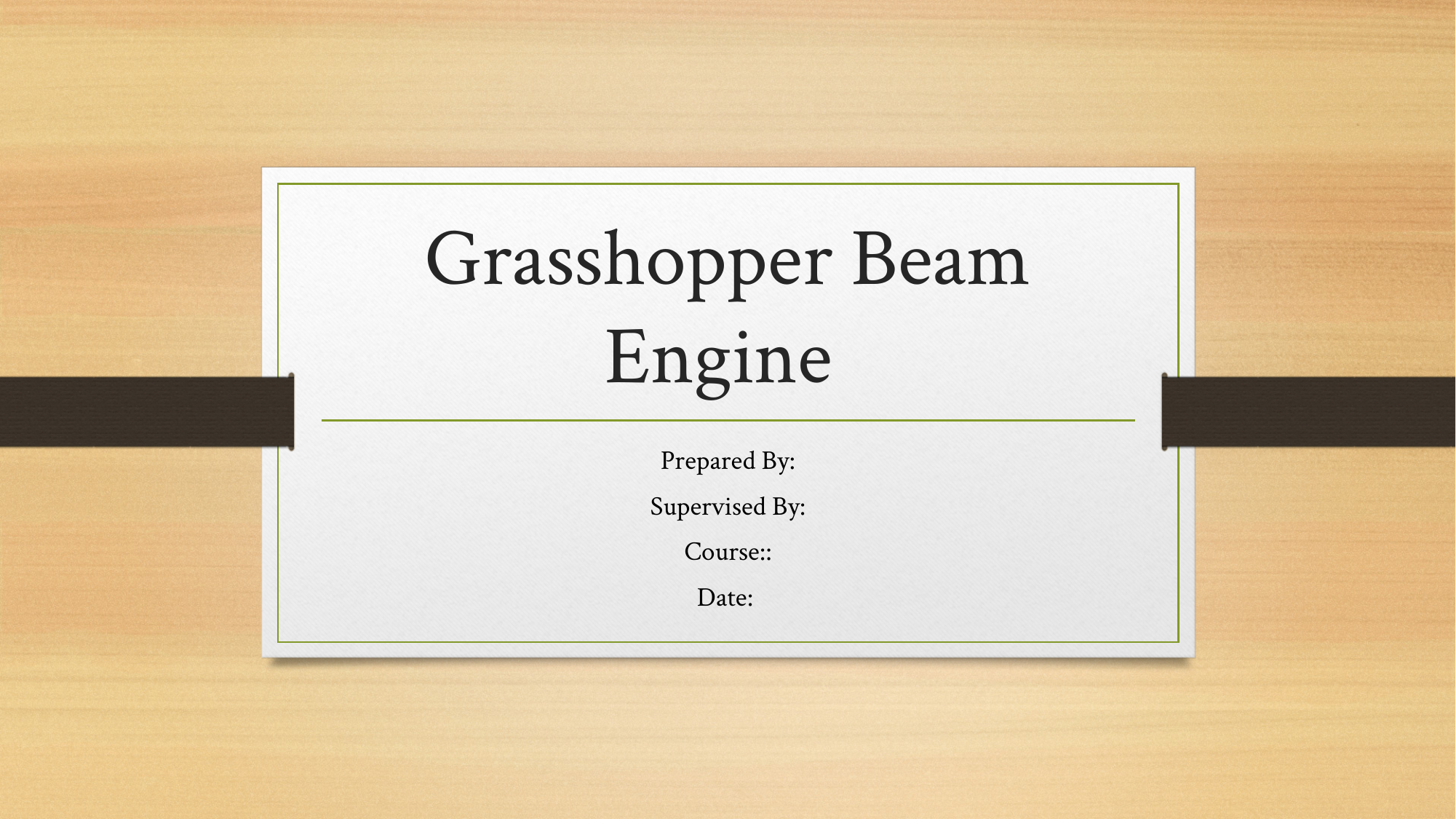

# Grasshopper Beam Engine
Prepared By:
Supervised By:
Course::
Date: